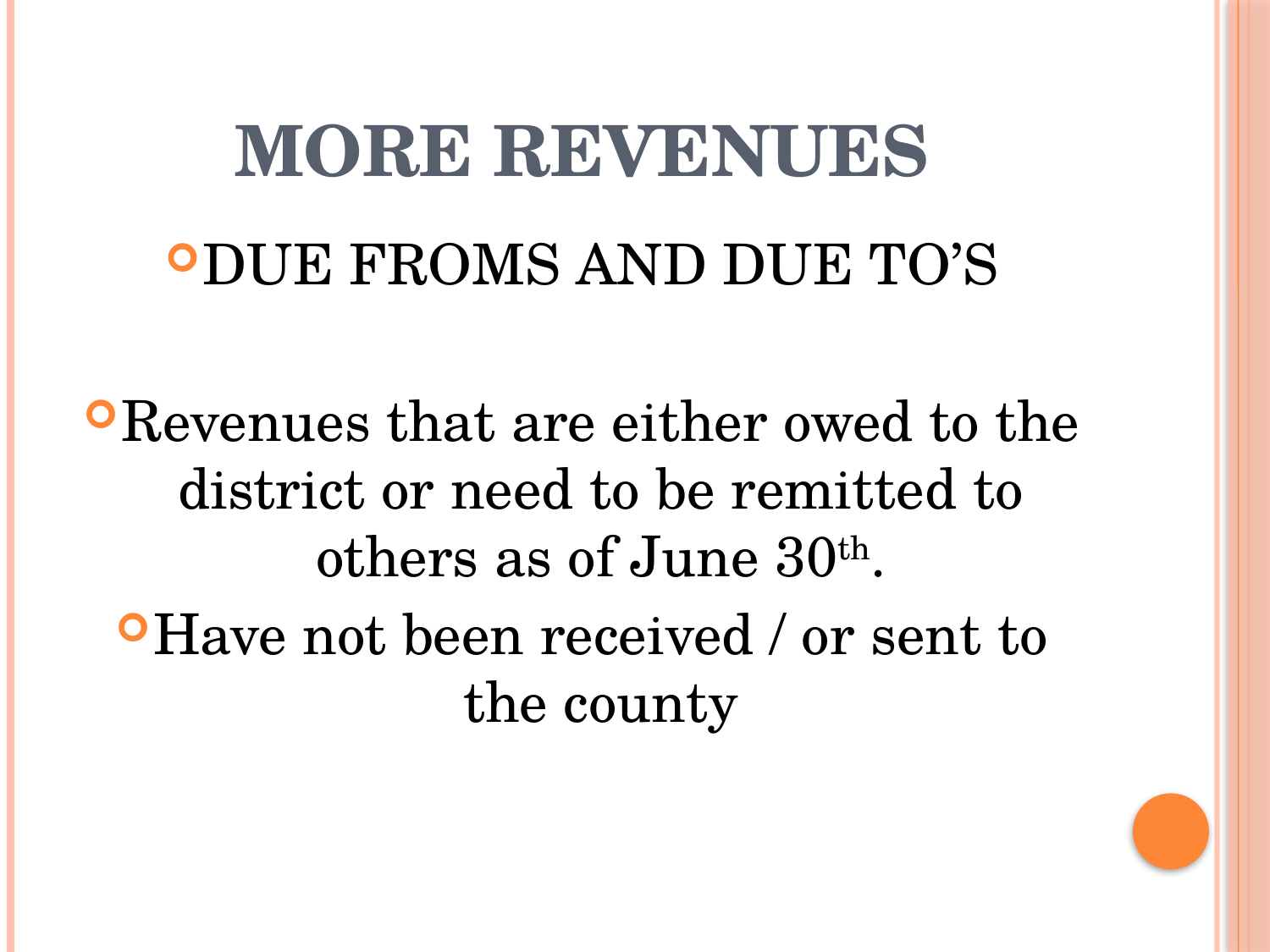

# MORE REVENUES
DUE FROMS AND DUE TO’S

Revenues that are either owed to the district or need to be remitted to others as of June 30th.
Have not been received / or sent to the county